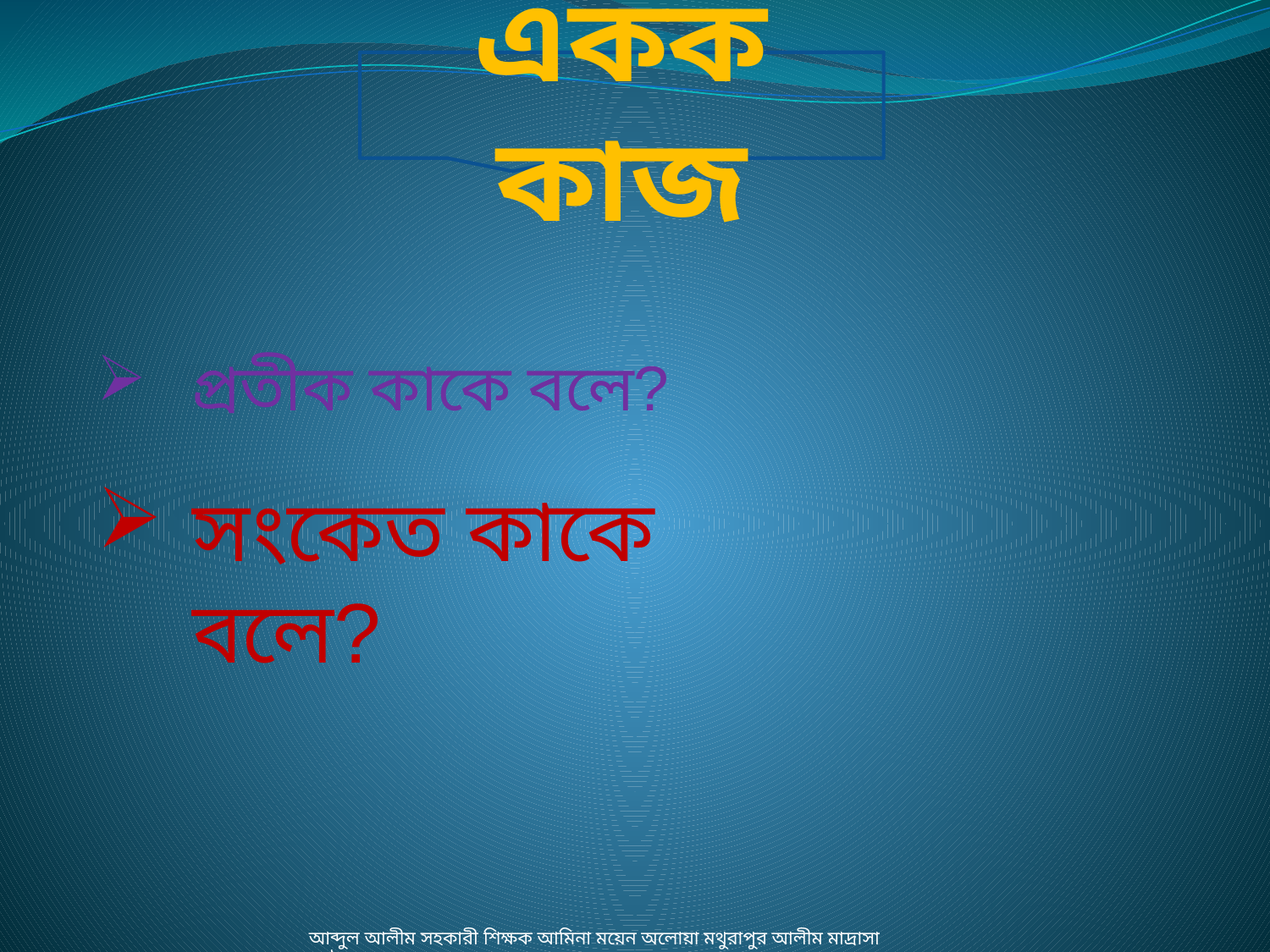

একক কাজ
প্রতীক কাকে বলে?
সংকেত কাকে বলে?